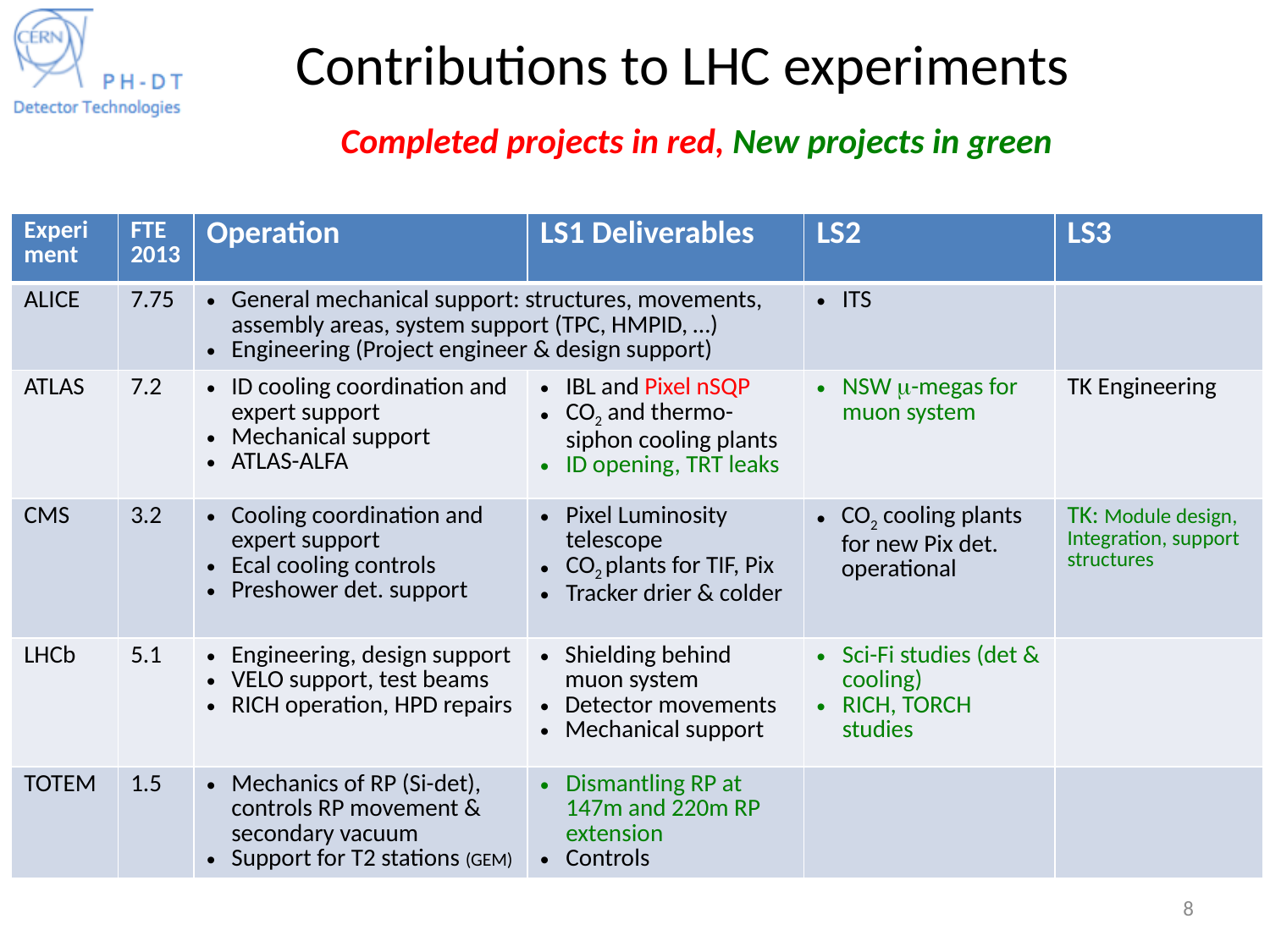

# Contributions to LHC experiments
Completed projects in red, New projects in green
| Experiment | FTE 2013 | Operation | LS1 Deliverables | LS2 | LS3 |
| --- | --- | --- | --- | --- | --- |
| ALICE | 7.75 | General mechanical support: structures, movements, assembly areas, system support (TPC, HMPID, …) Engineering (Project engineer & design support) |  | ITS |  |
| ATLAS | 7.2 | ID cooling coordination and expert support Mechanical support ATLAS-ALFA | IBL and Pixel nSQP CO2 and thermo-siphon cooling plants ID opening, TRT leaks | NSW μ-megas for muon system | TK Engineering |
| CMS | 3.2 | Cooling coordination and expert support Ecal cooling controls Preshower det. support | Pixel Luminosity telescope CO2 plants for TIF, Pix Tracker drier & colder | CO2 cooling plants for new Pix det. operational | TK: Module design, Integration, support structures |
| LHCb | 5.1 | Engineering, design support VELO support, test beams RICH operation, HPD repairs | Shielding behind muon system Detector movements Mechanical support | Sci-Fi studies (det & cooling) RICH, TORCH studies |  |
| TOTEM | 1.5 | Mechanics of RP (Si-det), controls RP movement & secondary vacuum Support for T2 stations (GEM) | Dismantling RP at 147m and 220m RP extension Controls |  |  |
8